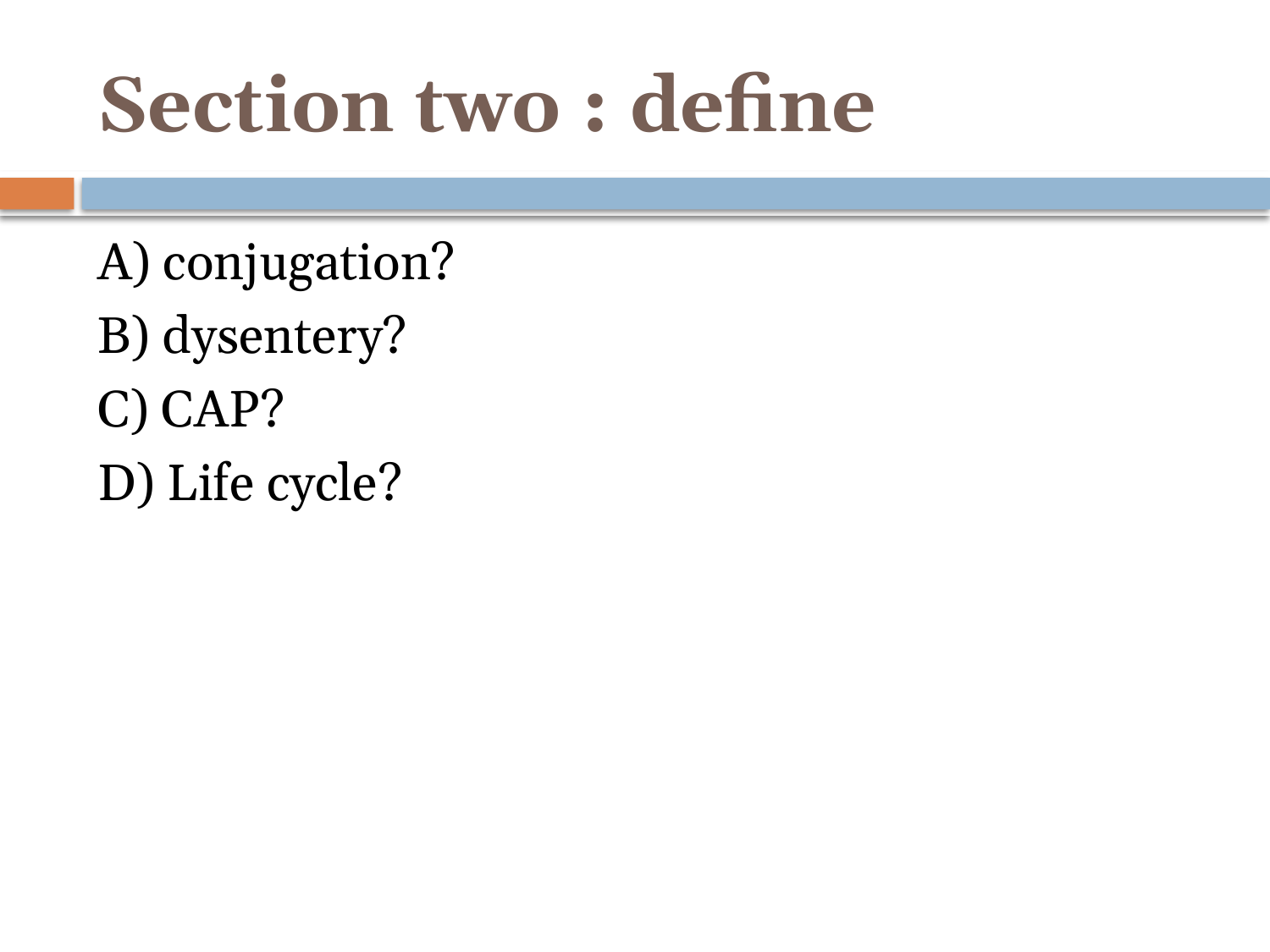

# Section two : define
A) conjugation?
B) dysentery?
C) CAP?
D) Life cycle?